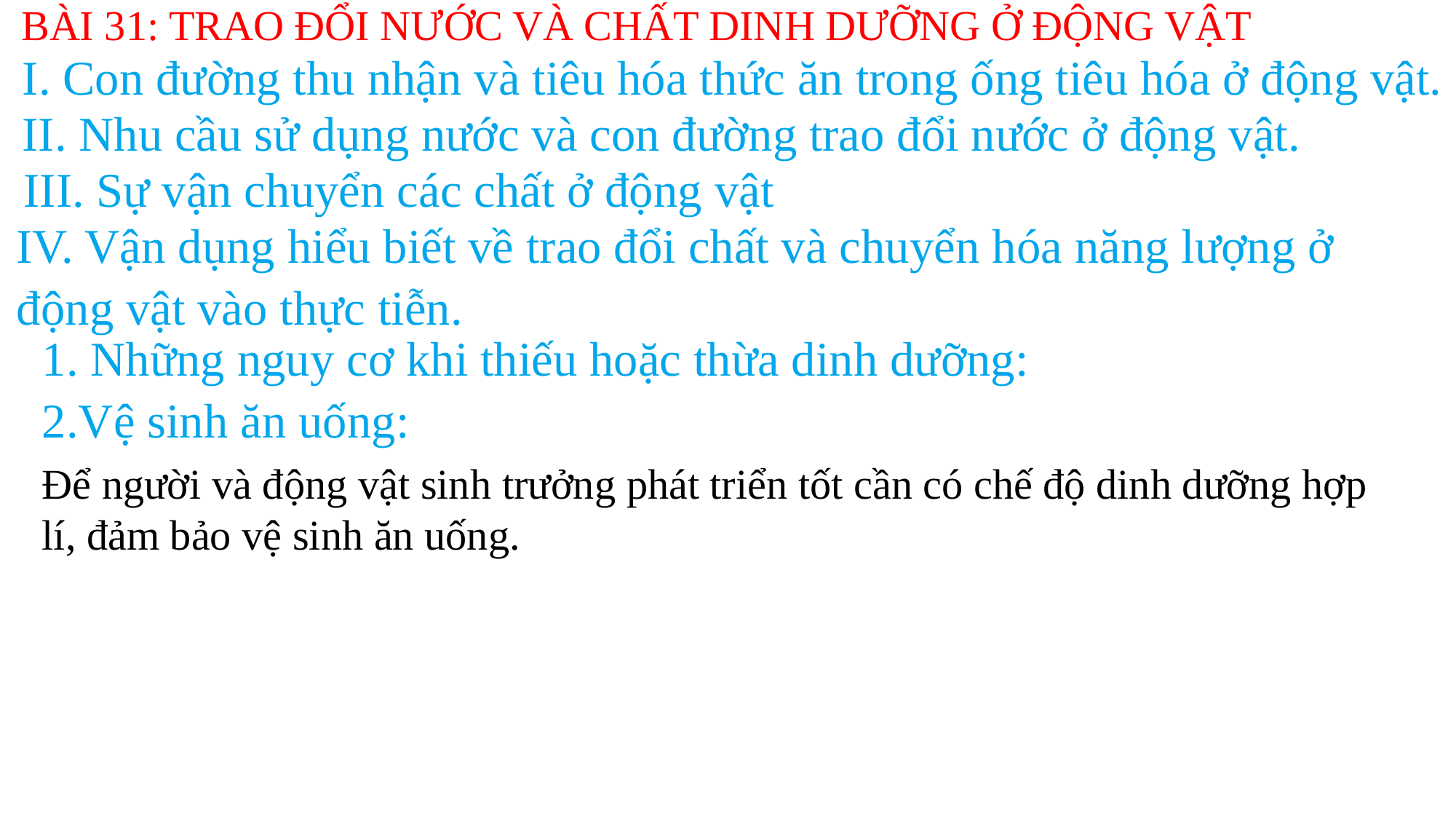

BÀI 31: TRAO ĐỔI NƯỚC VÀ CHẤT DINH DƯỠNG Ở ĐỘNG VẬT
I. Con đường thu nhận và tiêu hóa thức ăn trong ống tiêu hóa ở động vật.
II. Nhu cầu sử dụng nước và con đường trao đổi nước ở động vật.
III. Sự vận chuyển các chất ở động vật
IV. Vận dụng hiểu biết về trao đổi chất và chuyển hóa năng lượng ở động vật vào thực tiễn.
1. Những nguy cơ khi thiếu hoặc thừa dinh dưỡng:
2.Vệ sinh ăn uống:
Để người và động vật sinh trưởng phát triển tốt cần có chế độ dinh dưỡng hợp lí, đảm bảo vệ sinh ăn uống.